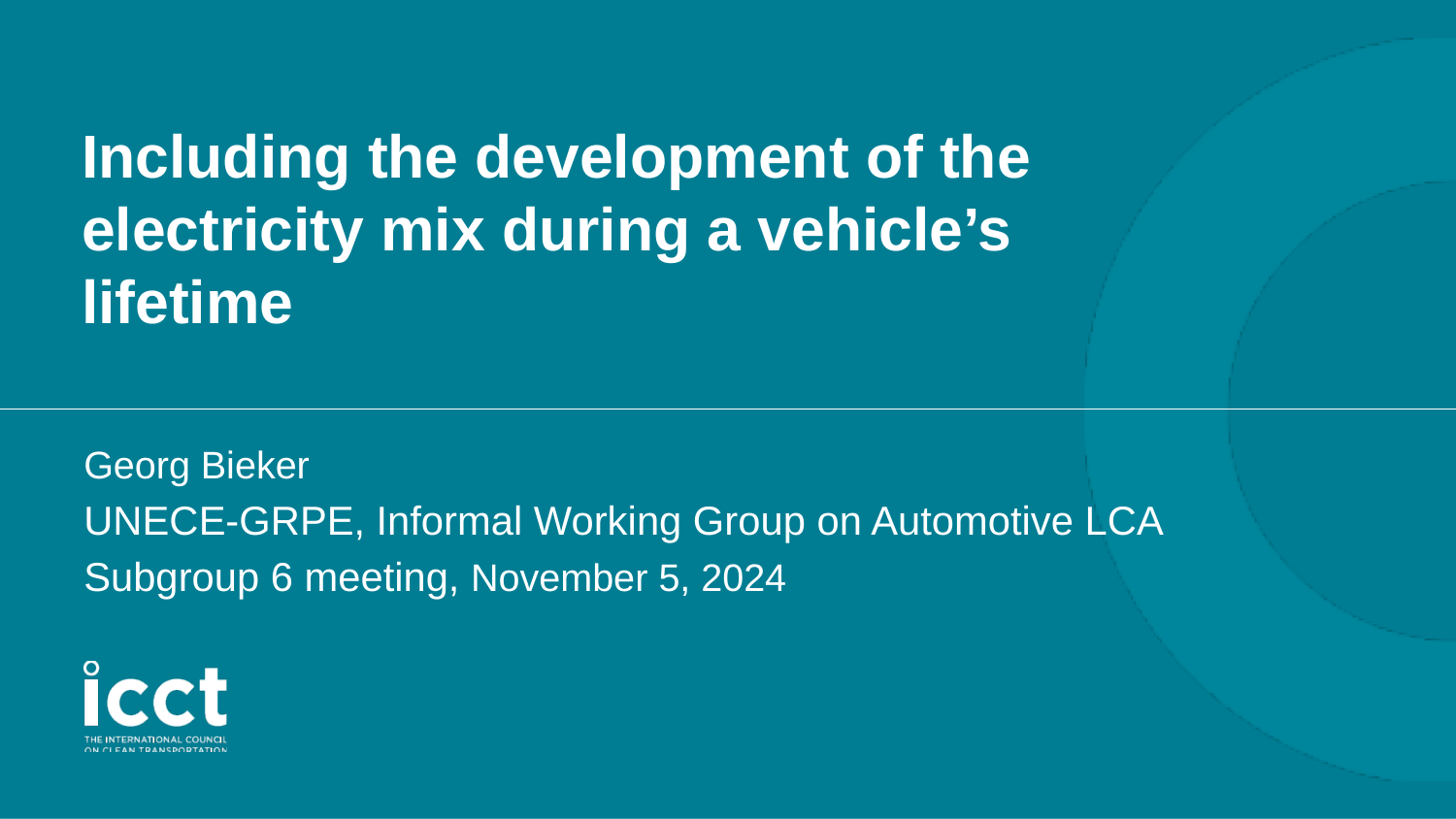

# Including the development of the electricity mix during a vehicle’s lifetime
Georg Bieker
UNECE-GRPE, Informal Working Group on Automotive LCA
Subgroup 6 meeting, November 5, 2024